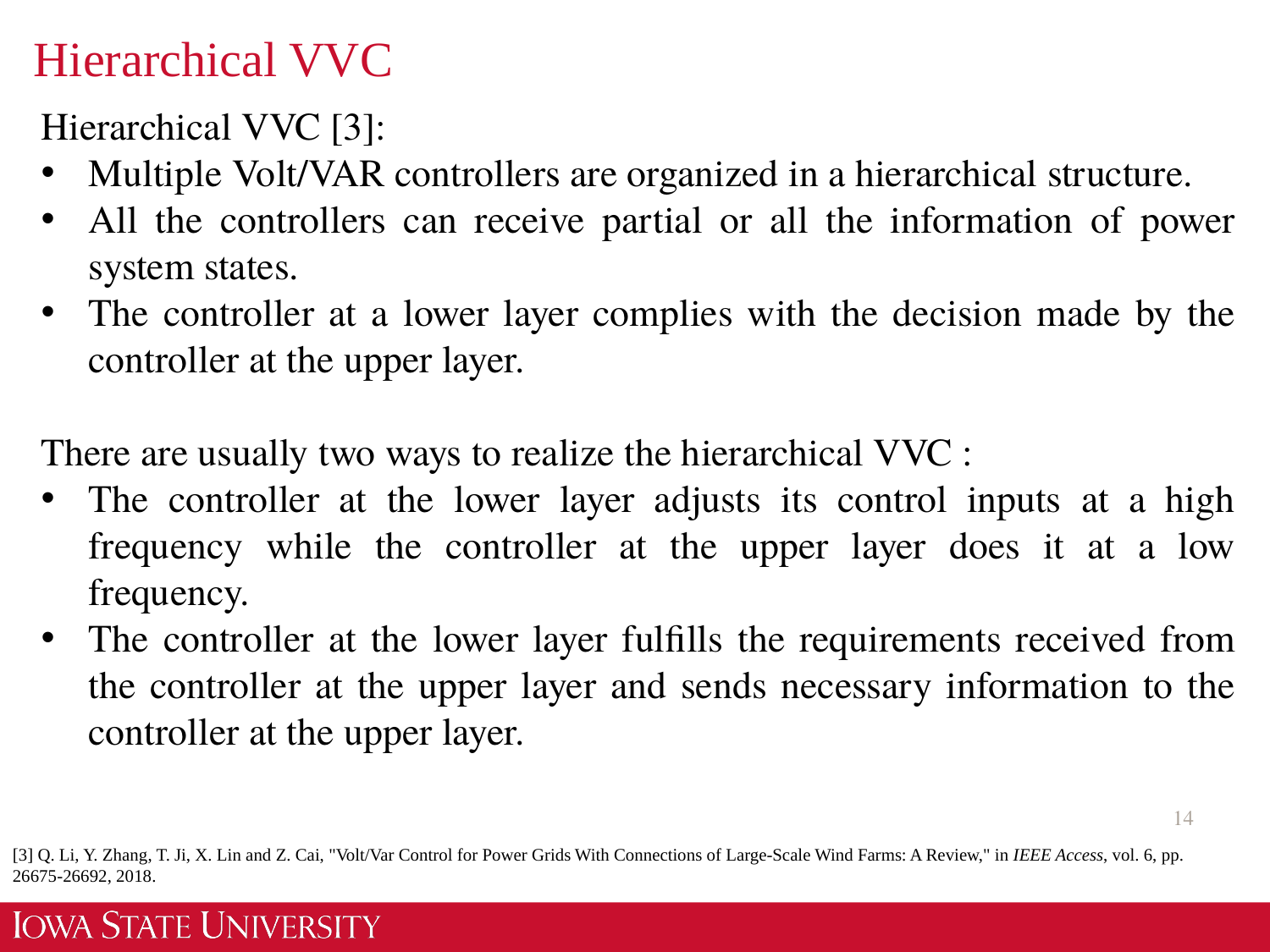

# Hierarchical VVC
Hierarchical VVC [3]:
Multiple Volt/VAR controllers are organized in a hierarchical structure.
All the controllers can receive partial or all the information of power system states.
The controller at a lower layer complies with the decision made by the controller at the upper layer.

There are usually two ways to realize the hierarchical VVC :
The controller at the lower layer adjusts its control inputs at a high frequency while the controller at the upper layer does it at a low frequency.
The controller at the lower layer fulfills the requirements received from the controller at the upper layer and sends necessary information to the controller at the upper layer.

14
[3] Q. Li, Y. Zhang, T. Ji, X. Lin and Z. Cai, "Volt/Var Control for Power Grids With Connections of Large-Scale Wind Farms: A Review," in IEEE Access, vol. 6, pp. 26675-26692, 2018.